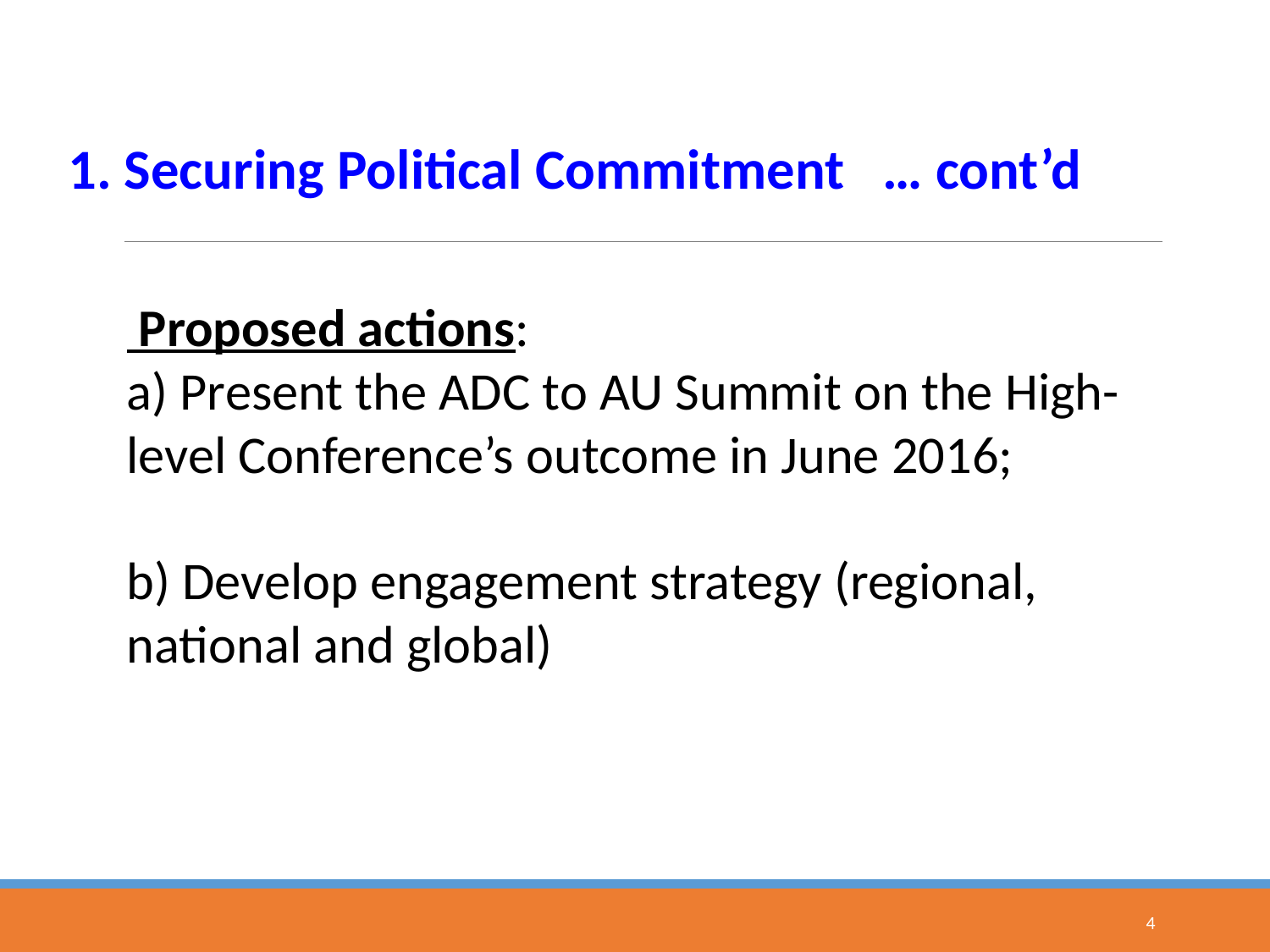

# 1. Securing Political Commitment   … cont’d

 Proposed actions:
a) Present the ADC to AU Summit on the High-level Conference’s outcome in June 2016;

b) Develop engagement strategy (regional, national and global)

4